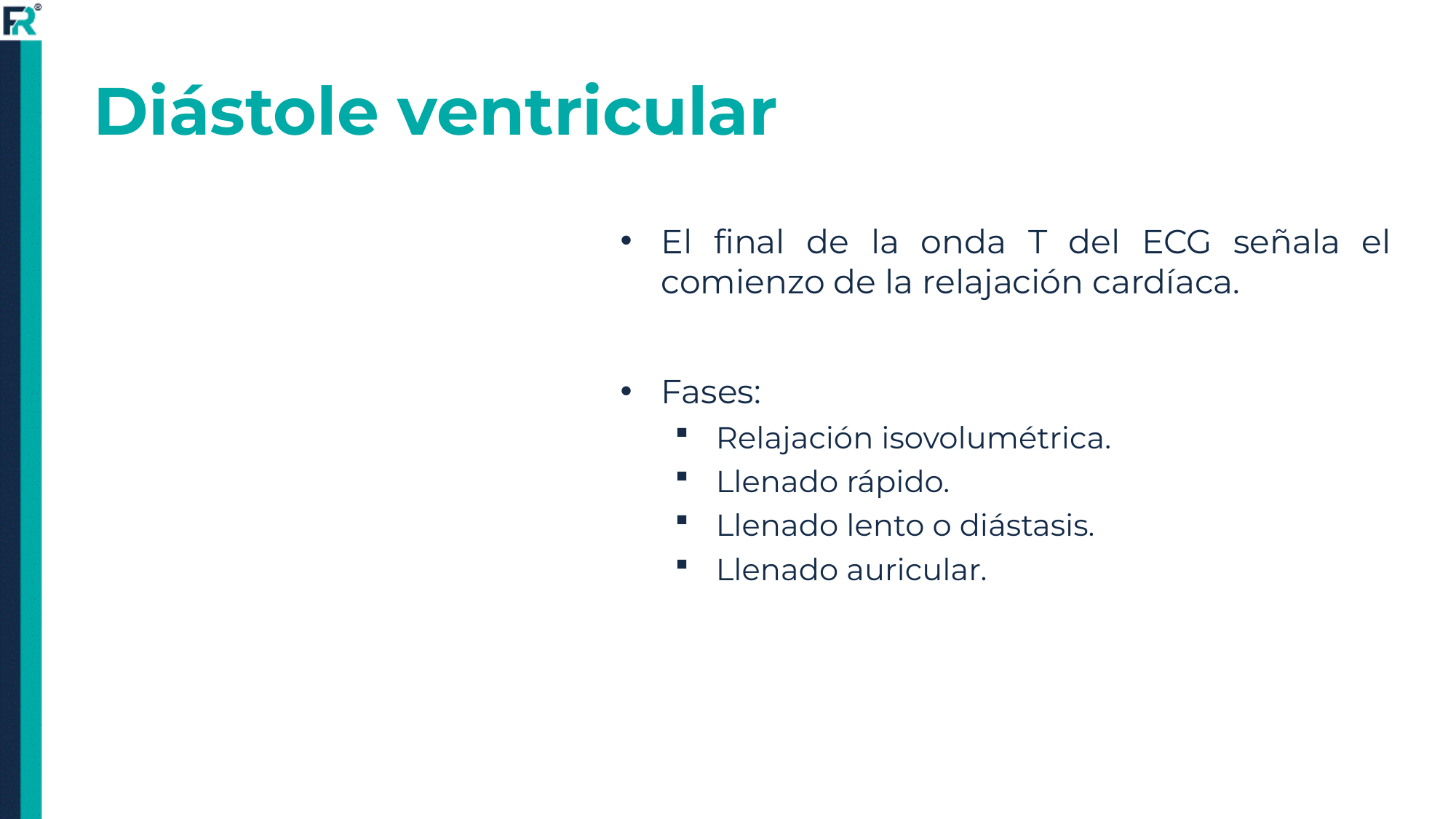

# Diástole ventricular
El final de la onda T del ECG señala el comienzo de la relajación cardíaca.

Fases:
Relajación isovolumétrica.
Llenado rápido.
Llenado lento o diástasis.
Llenado auricular.